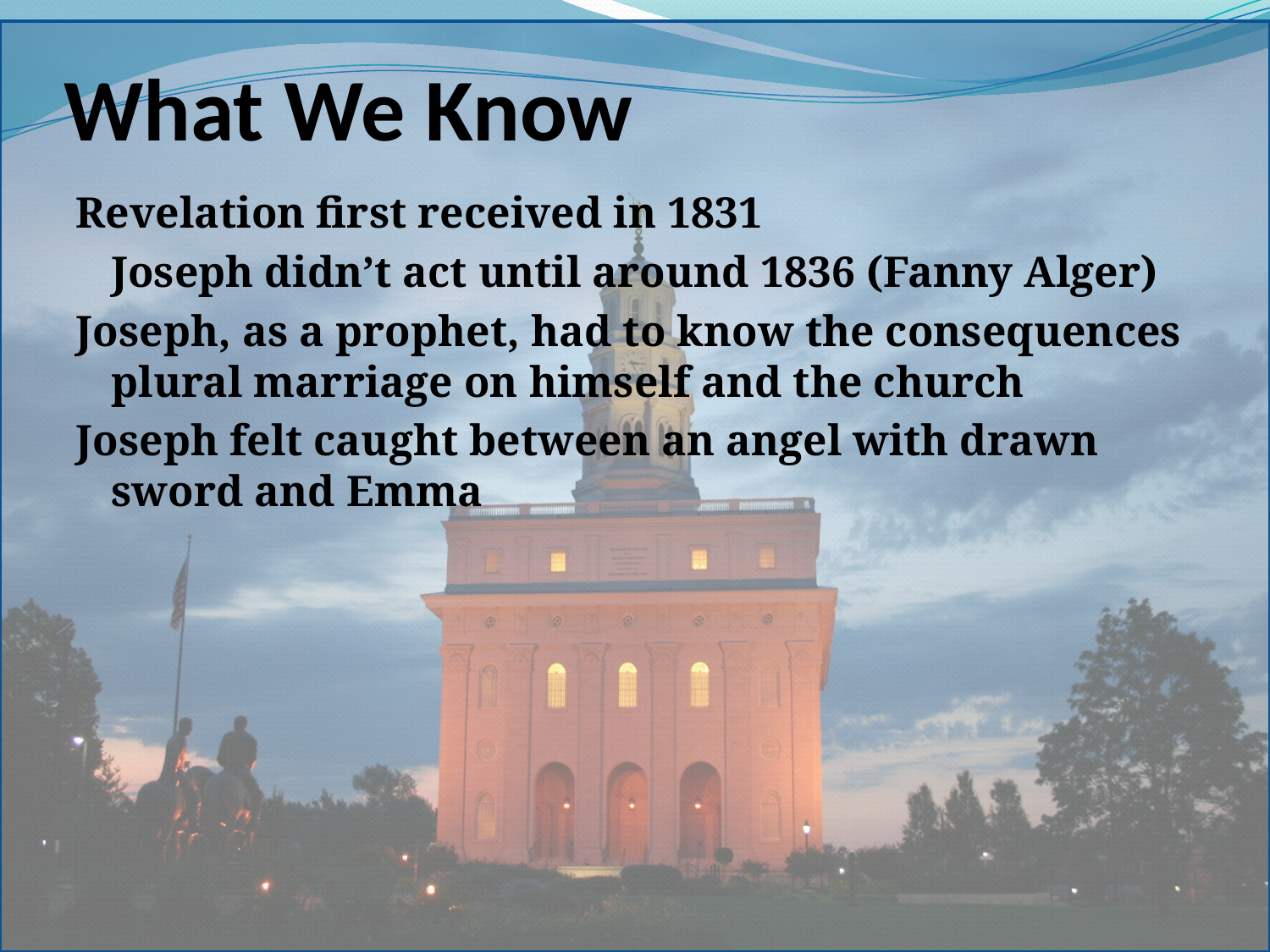

# What We Know

Revelation first received in 1831
	Joseph didn’t act until around 1836 (Fanny Alger)
Joseph, as a prophet, had to know the consequences plural marriage on himself and the church
Joseph felt caught between an angel with drawn sword and Emma